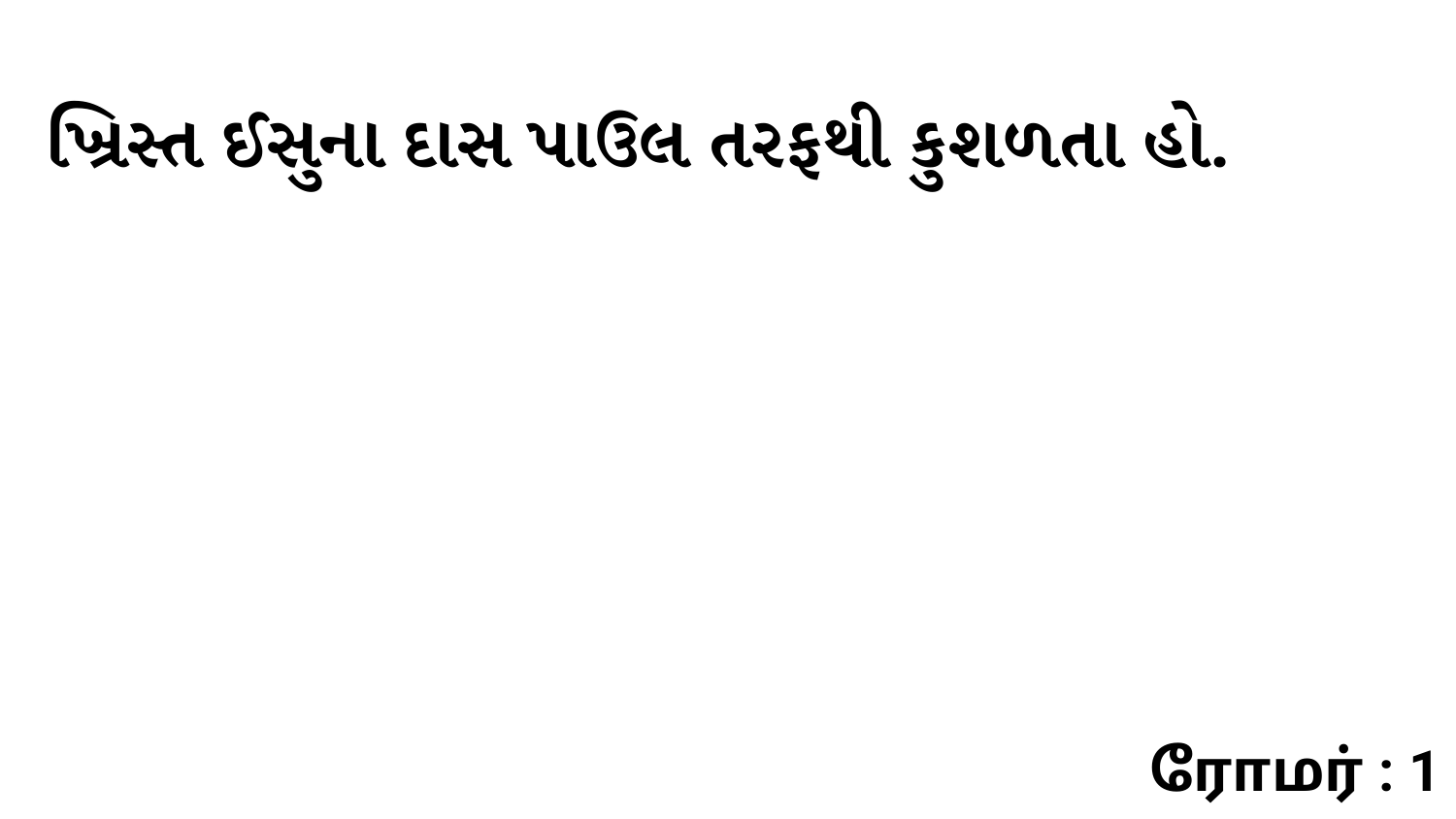

ખ્રિસ્ત ઈસુના દાસ પાઉલ તરફથી કુશળતા હો.
ரோமர் : 1